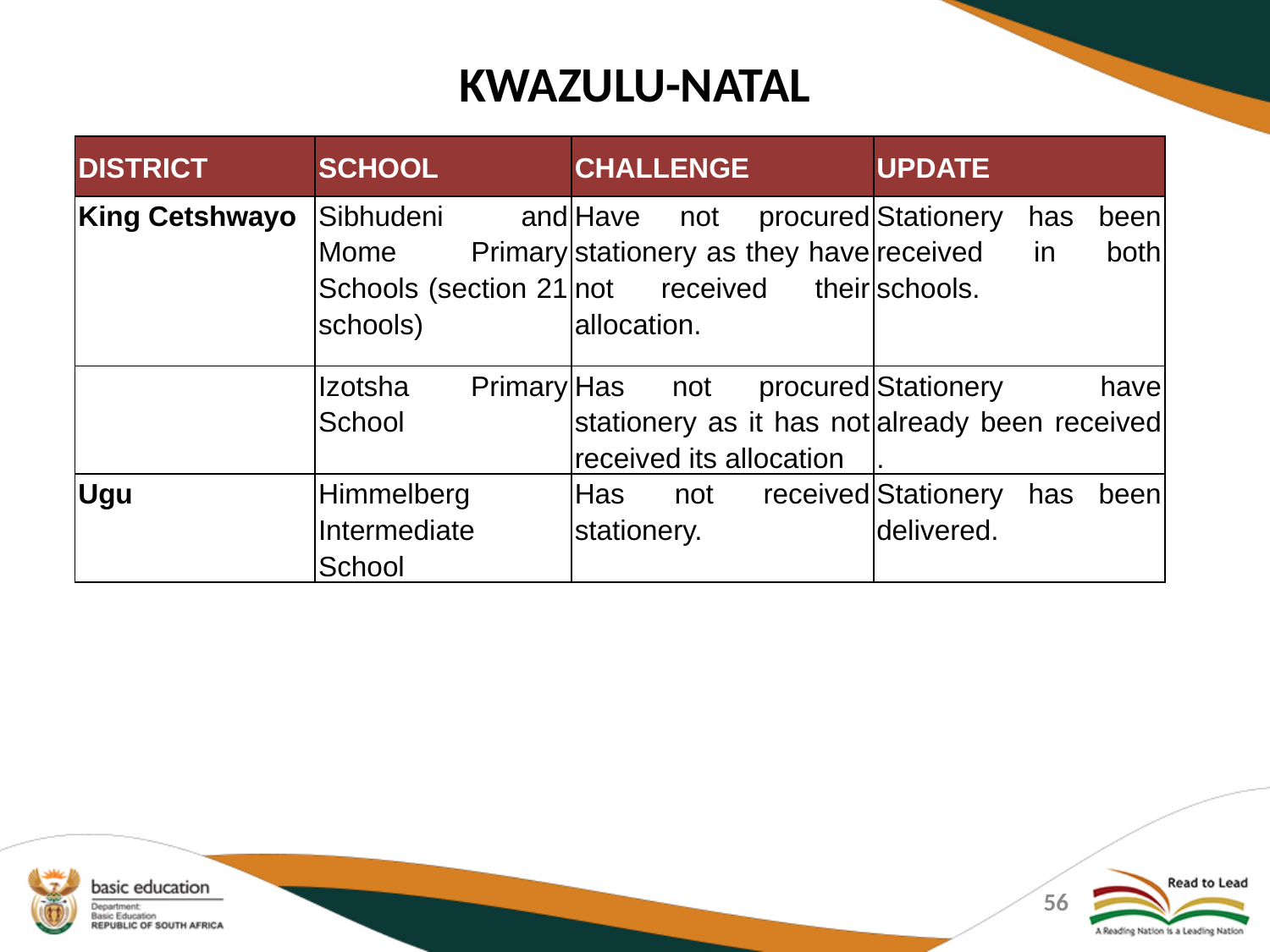

# KWAZULU-NATAL

| DISTRICT | SCHOOL | CHALLENGE | UPDATE |
| --- | --- | --- | --- |
| King Cetshwayo | Sibhudeni and Mome Primary Schools (section 21 schools) | Have not procured stationery as they have not received their allocation. | Stationery has been received in both schools. |
|  | Izotsha Primary School | Has not procured stationery as it has not received its allocation | Stationery have already been received . |
| Ugu | Himmelberg Intermediate School | Has not received stationery. | Stationery has been delivered. |

56